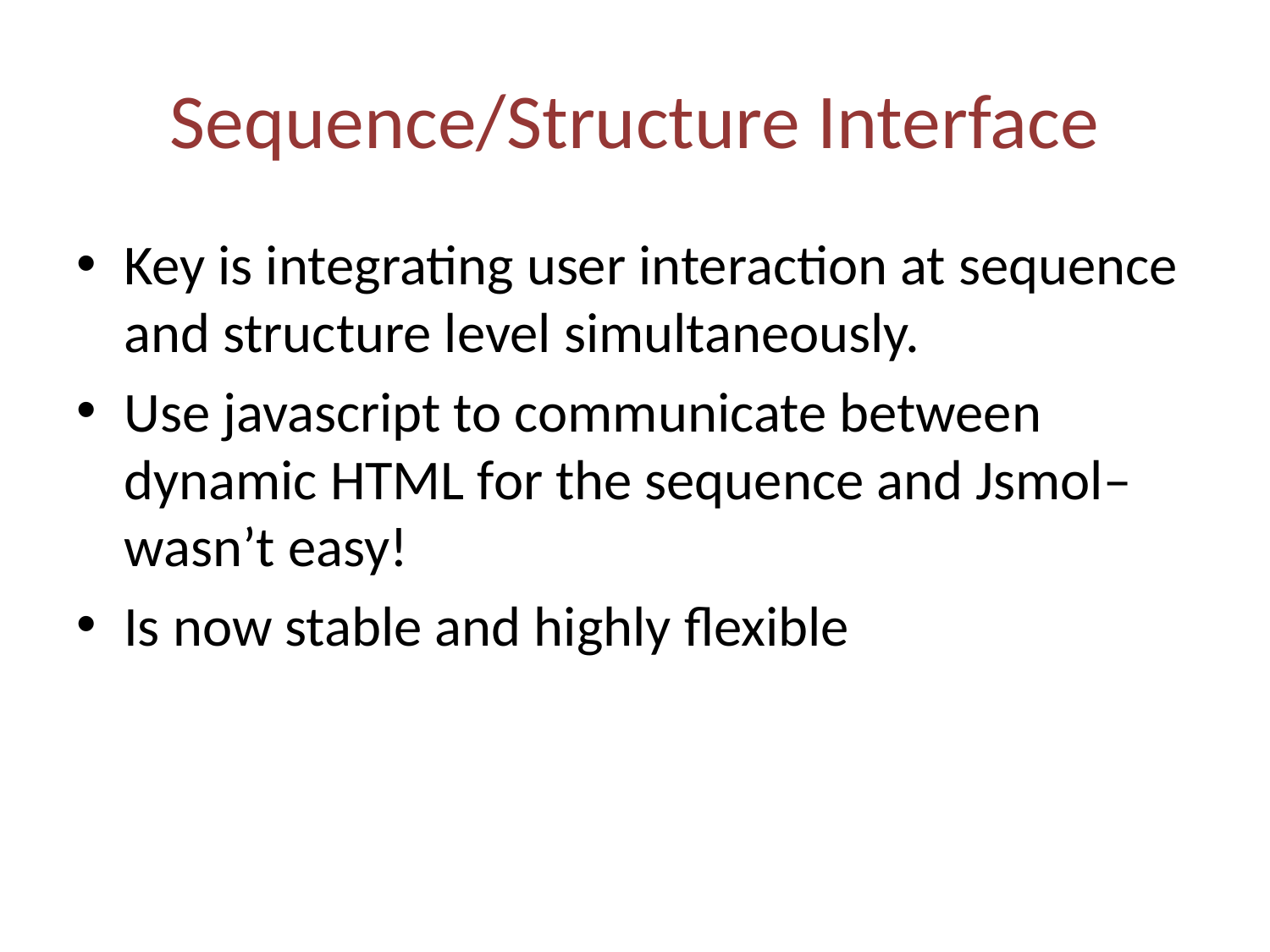

# Sequence/Structure Interface
Key is integrating user interaction at sequence and structure level simultaneously.
Use javascript to communicate between dynamic HTML for the sequence and Jsmol– wasn’t easy!
Is now stable and highly flexible